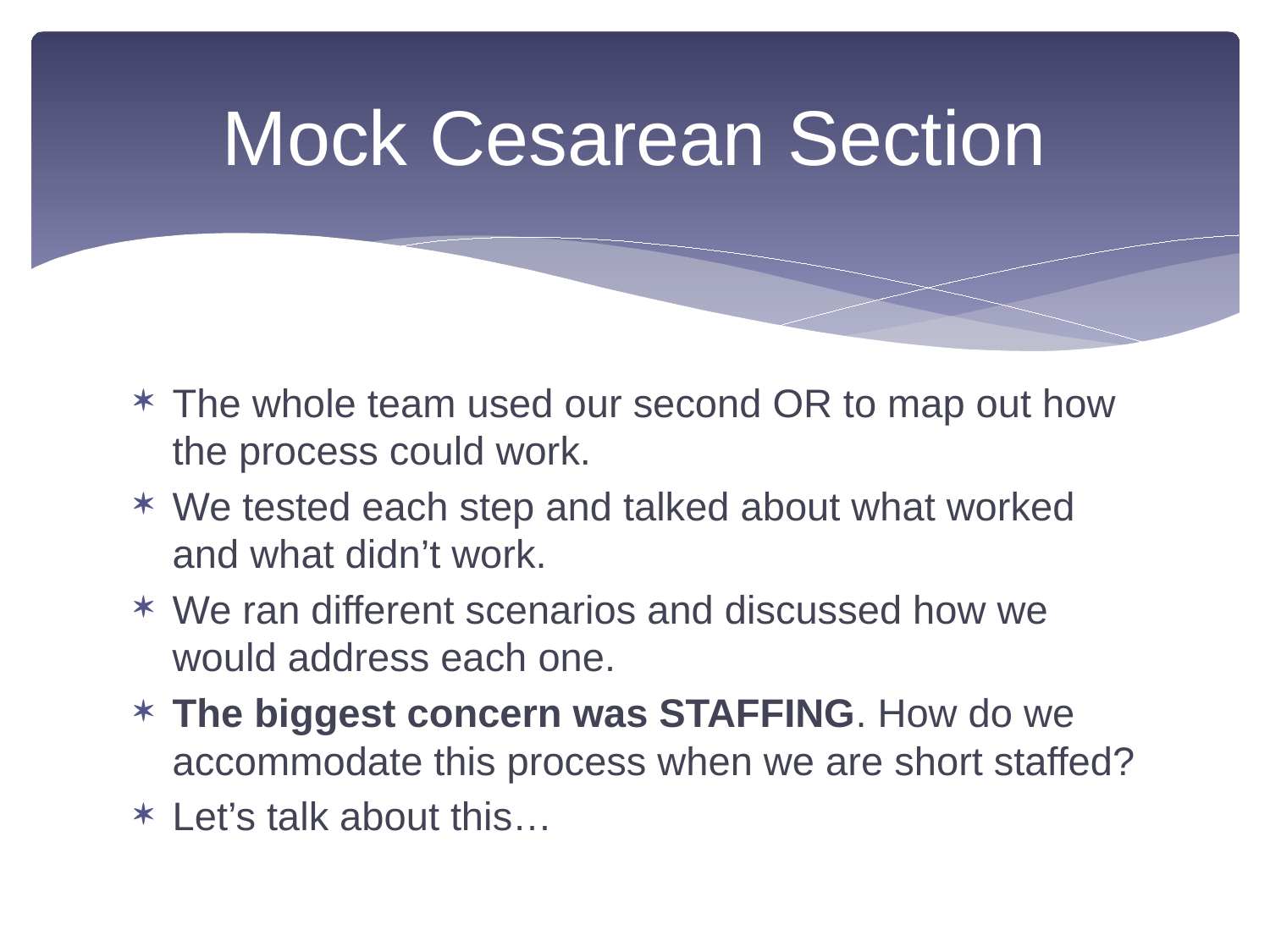

# Mock Cesarean Section
The whole team used our second OR to map out how the process could work.
We tested each step and talked about what worked and what didn’t work.
We ran different scenarios and discussed how we would address each one.
The biggest concern was STAFFING. How do we accommodate this process when we are short staffed?
Let’s talk about this…